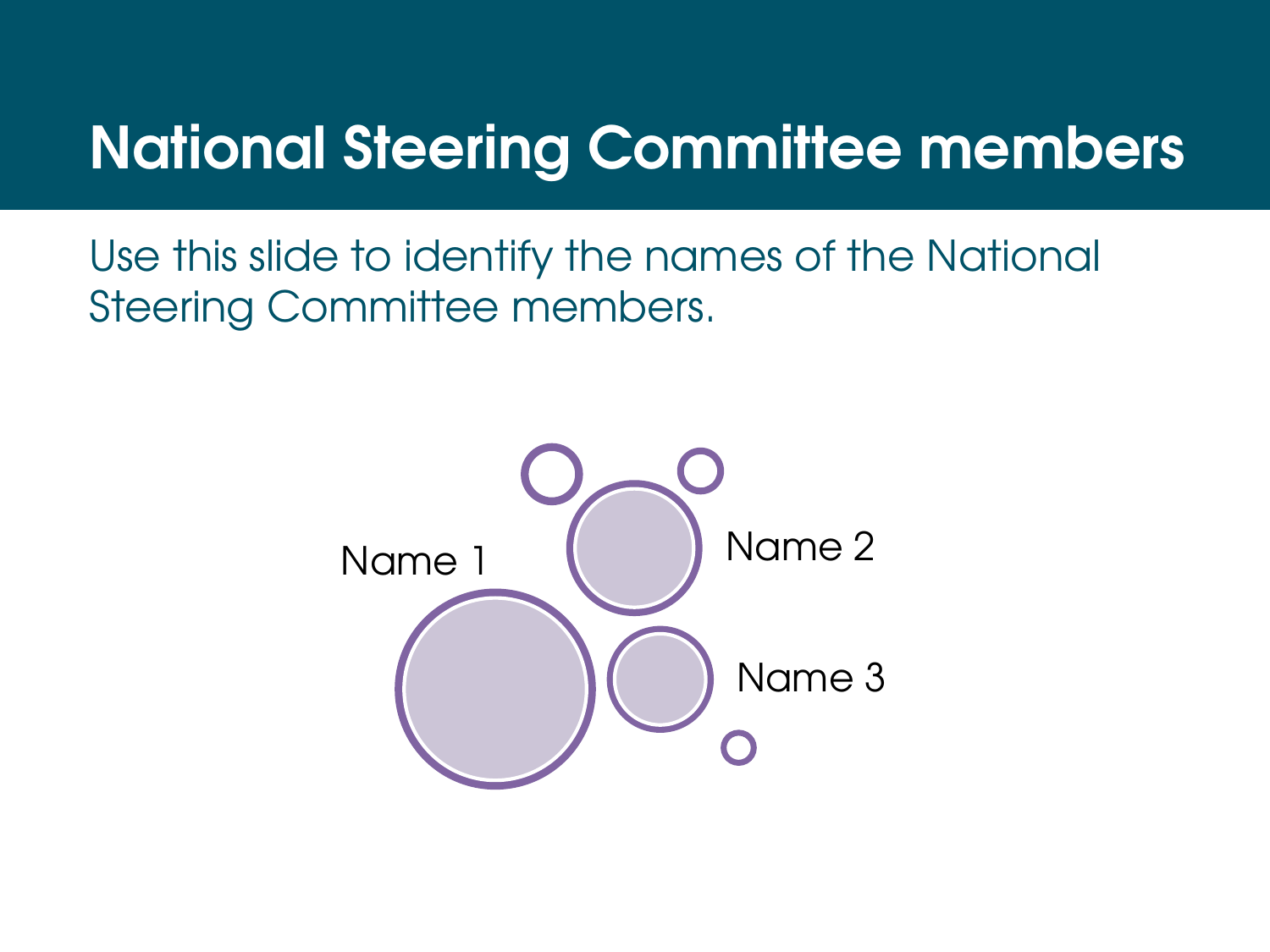

# National Steering Committee members
Use this slide to identify the names of the National Steering Committee members.
Name 1
Name 3
Name 2